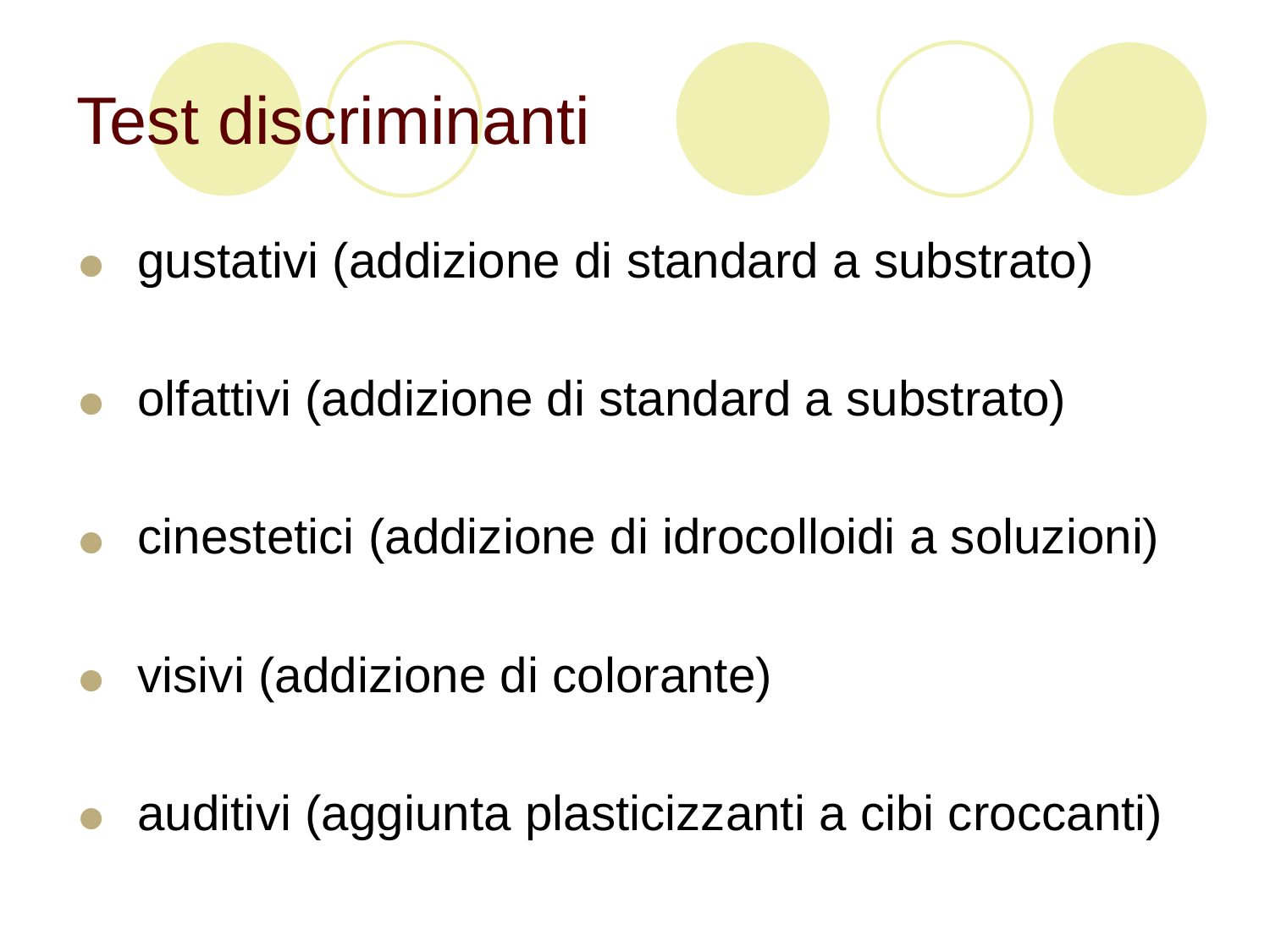

# Test discriminanti
 gustativi (addizione di standard a substrato)

 olfattivi (addizione di standard a substrato)

 cinestetici (addizione di idrocolloidi a soluzioni)

 visivi (addizione di colorante)

 auditivi (aggiunta plasticizzanti a cibi croccanti)